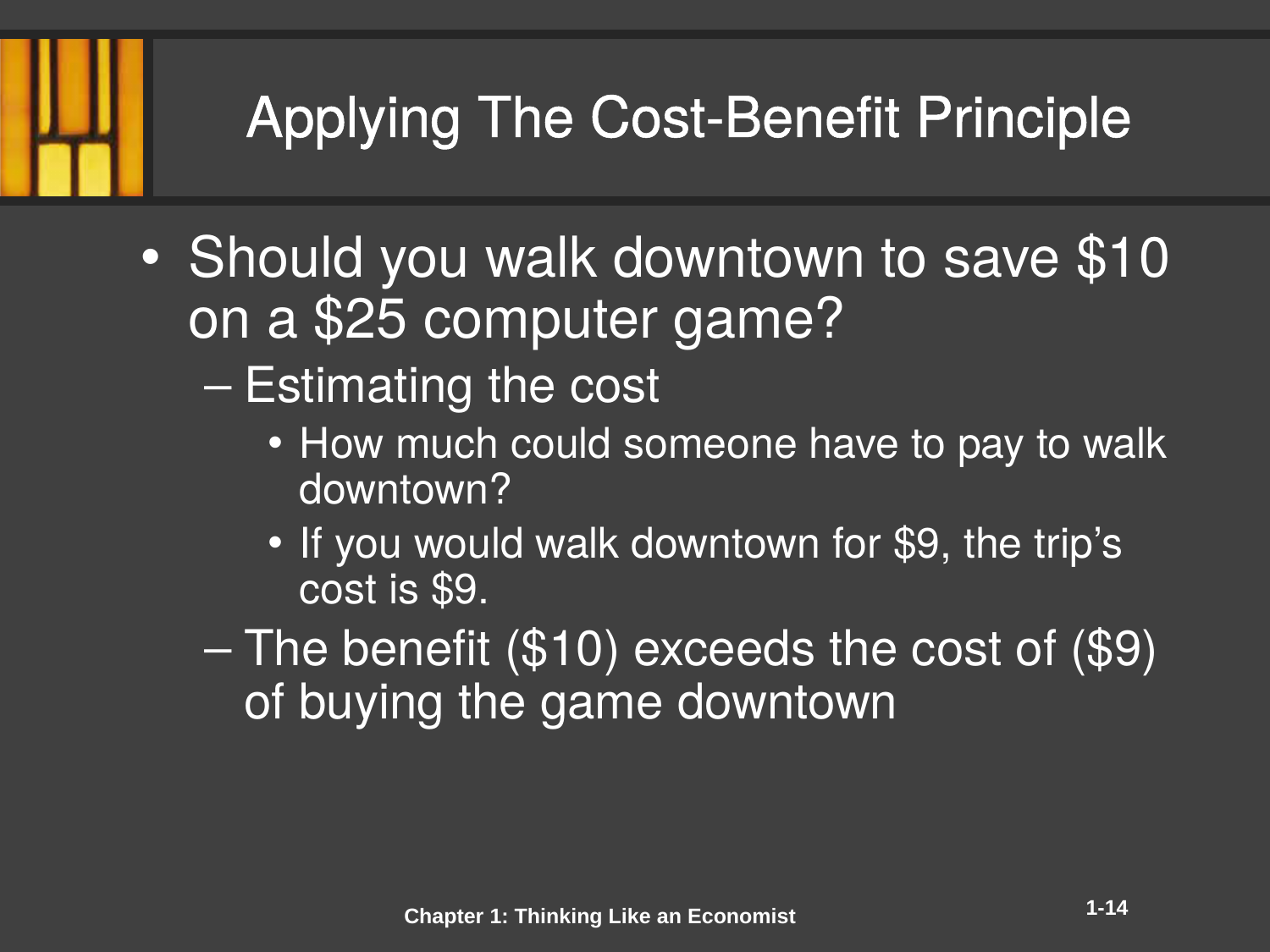

# Applying The Cost-Benefit Principle
Should you walk downtown to save $10 on a $25 computer game?
Estimating the cost
How much could someone have to pay to walk downtown?
If you would walk downtown for $9, the trip’s cost is $9.
The benefit ($10) exceeds the cost of ($9) of buying the game downtown
1-14
Chapter 1: Thinking Like an Economist